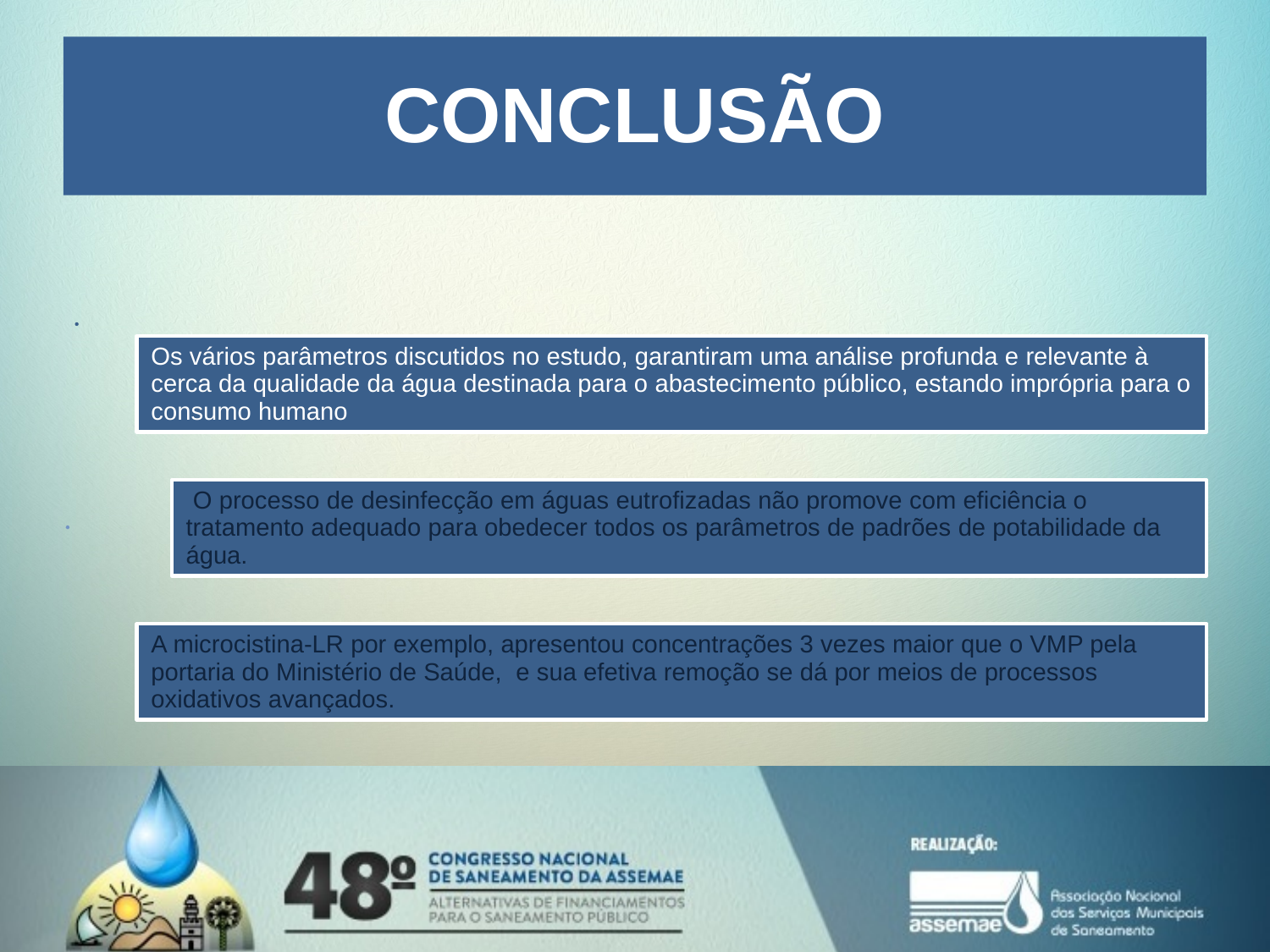

CONCLUSÃO
#
Os vários parâmetros discutidos no estudo, garantiram uma análise profunda e relevante à cerca da qualidade da água destinada para o abastecimento público, estando imprópria para o consumo humano
 O processo de desinfecção em águas eutrofizadas não promove com eficiência o tratamento adequado para obedecer todos os parâmetros de padrões de potabilidade da água.
A microcistina-LR por exemplo, apresentou concentrações 3 vezes maior que o VMP pela portaria do Ministério de Saúde,  e sua efetiva remoção se dá por meios de processos oxidativos avançados.